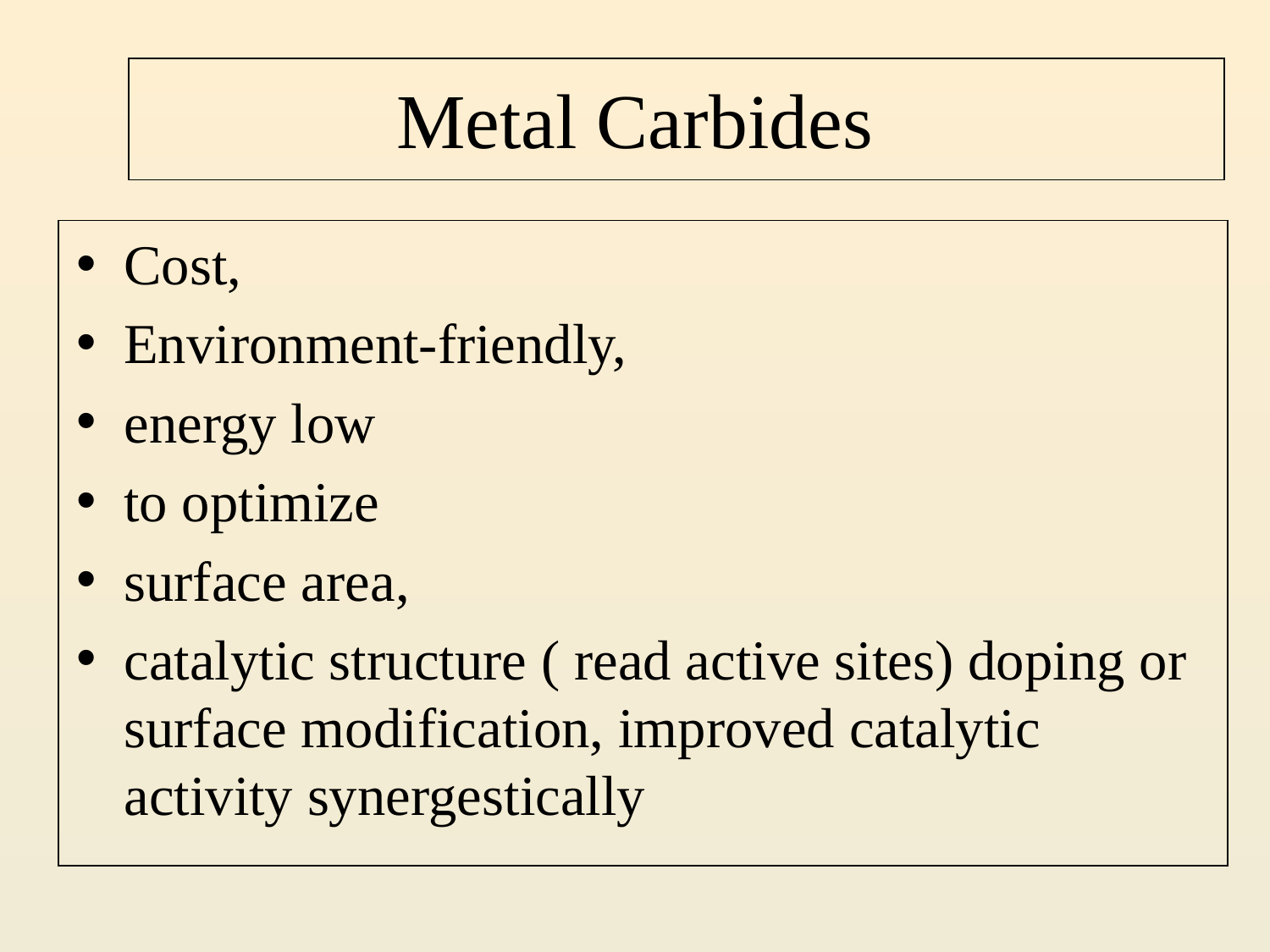

# Metal Carbides
|  |
| --- |
|  |
| --- |
Cost,
Environment-friendly,
energy low
to optimize
surface area,
catalytic structure ( read active sites) doping or surface modification, improved catalytic activity synergestically